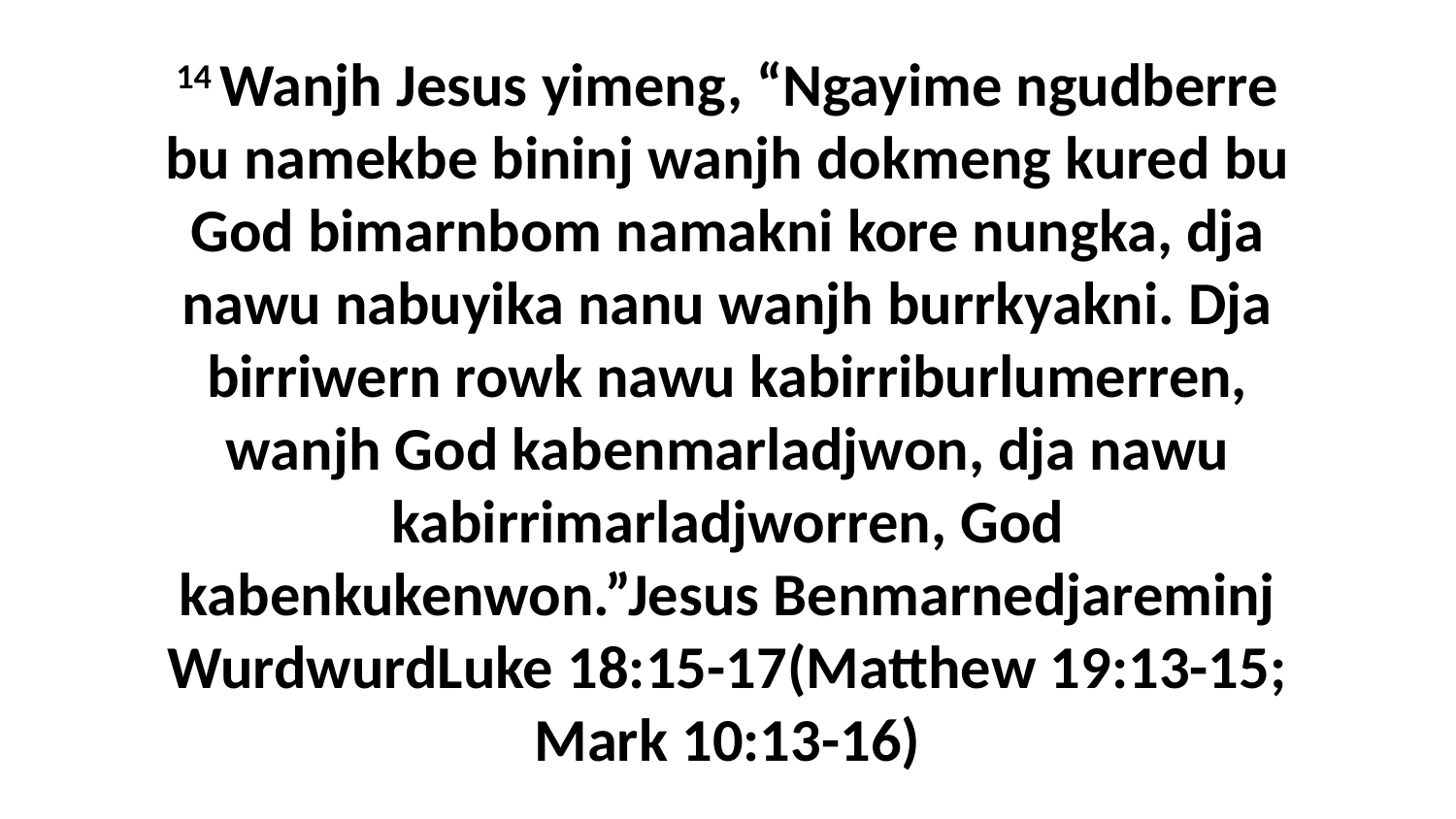

14 Wanjh Jesus yimeng, “Ngayime ngudberre bu namekbe bininj wanjh dokmeng kured bu God bimarnbom namakni kore nungka, dja nawu nabuyika nanu wanjh burrkyakni. Dja birriwern rowk nawu kabirriburlumerren, wanjh God kabenmarladjwon, dja nawu kabirrimarladjworren, God kabenkukenwon.”Jesus Benmarnedjareminj WurdwurdLuke 18:15-17(Matthew 19:13-15; Mark 10:13-16)